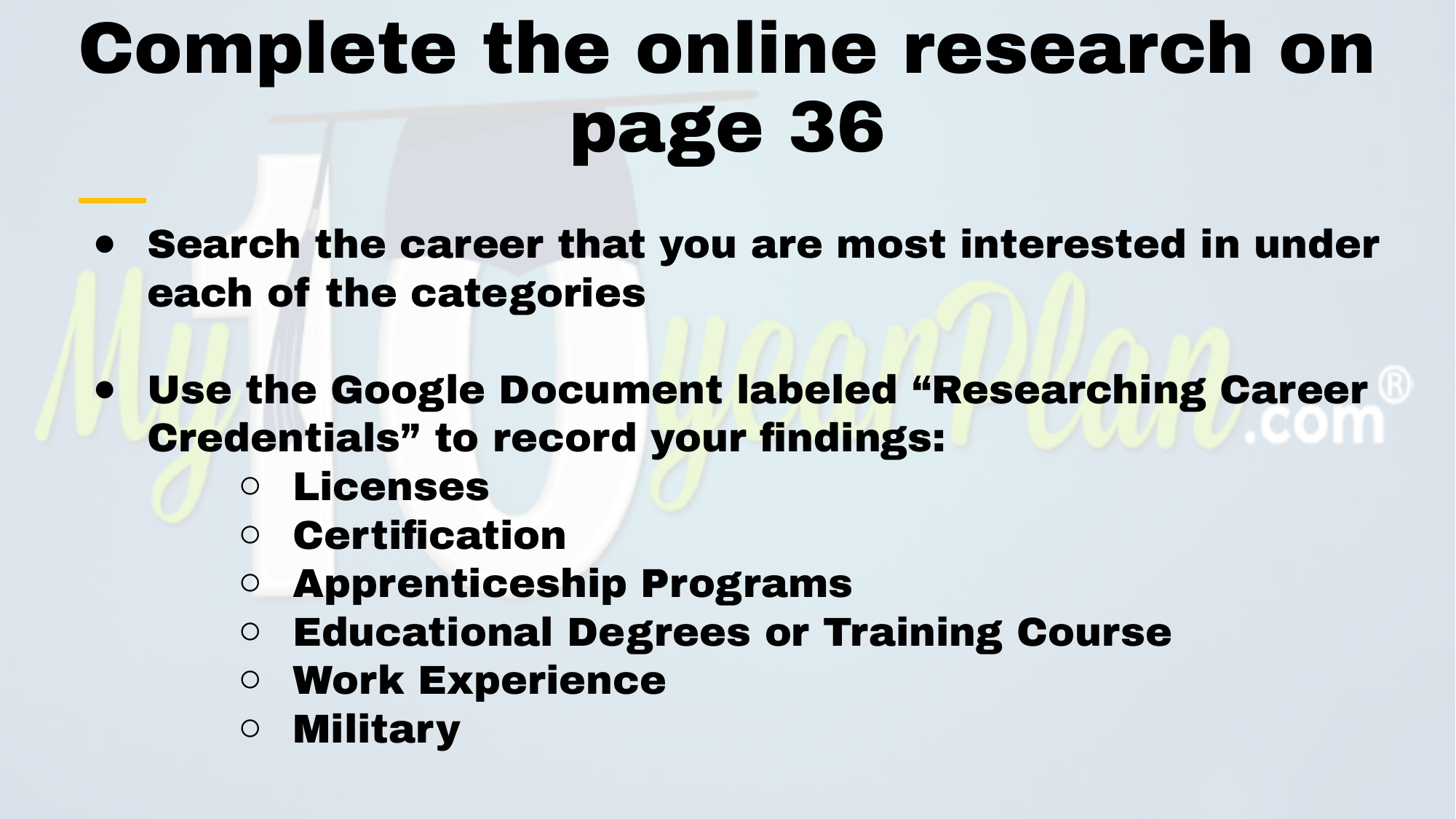

# Complete the online research on page 36
Search the career that you are most interested in under each of the categories

Use the Google Document labeled “Researching Career Credentials” to record your findings:
Licenses
Certification
Apprenticeship Programs
Educational Degrees or Training Course
Work Experience
Military